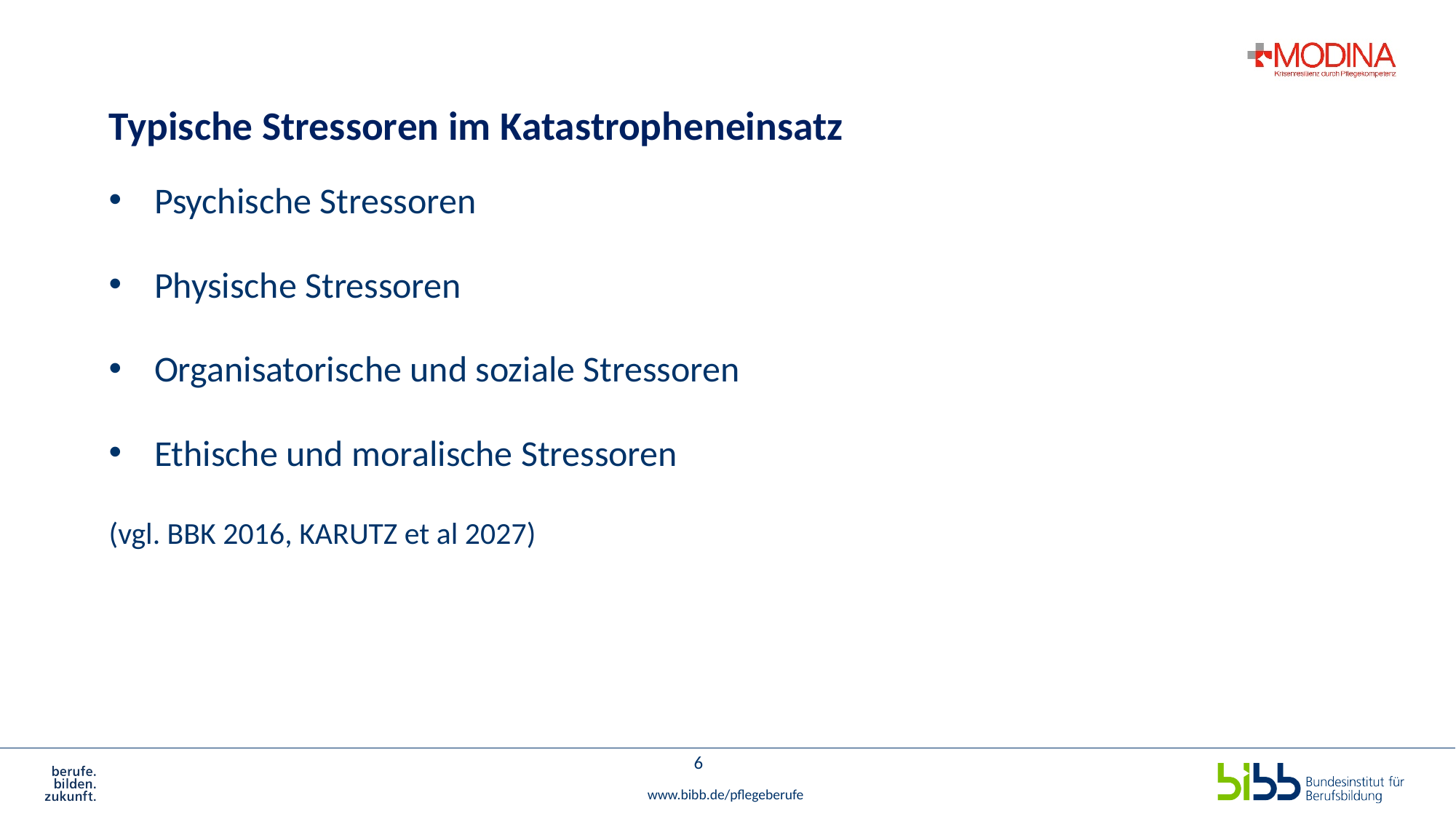

# Typische Stressoren im Katastropheneinsatz
Psychische Stressoren
Physische Stressoren
Organisatorische und soziale Stressoren
Ethische und moralische Stressoren
(vgl. BBK 2016, KARUTZ et al 2027)